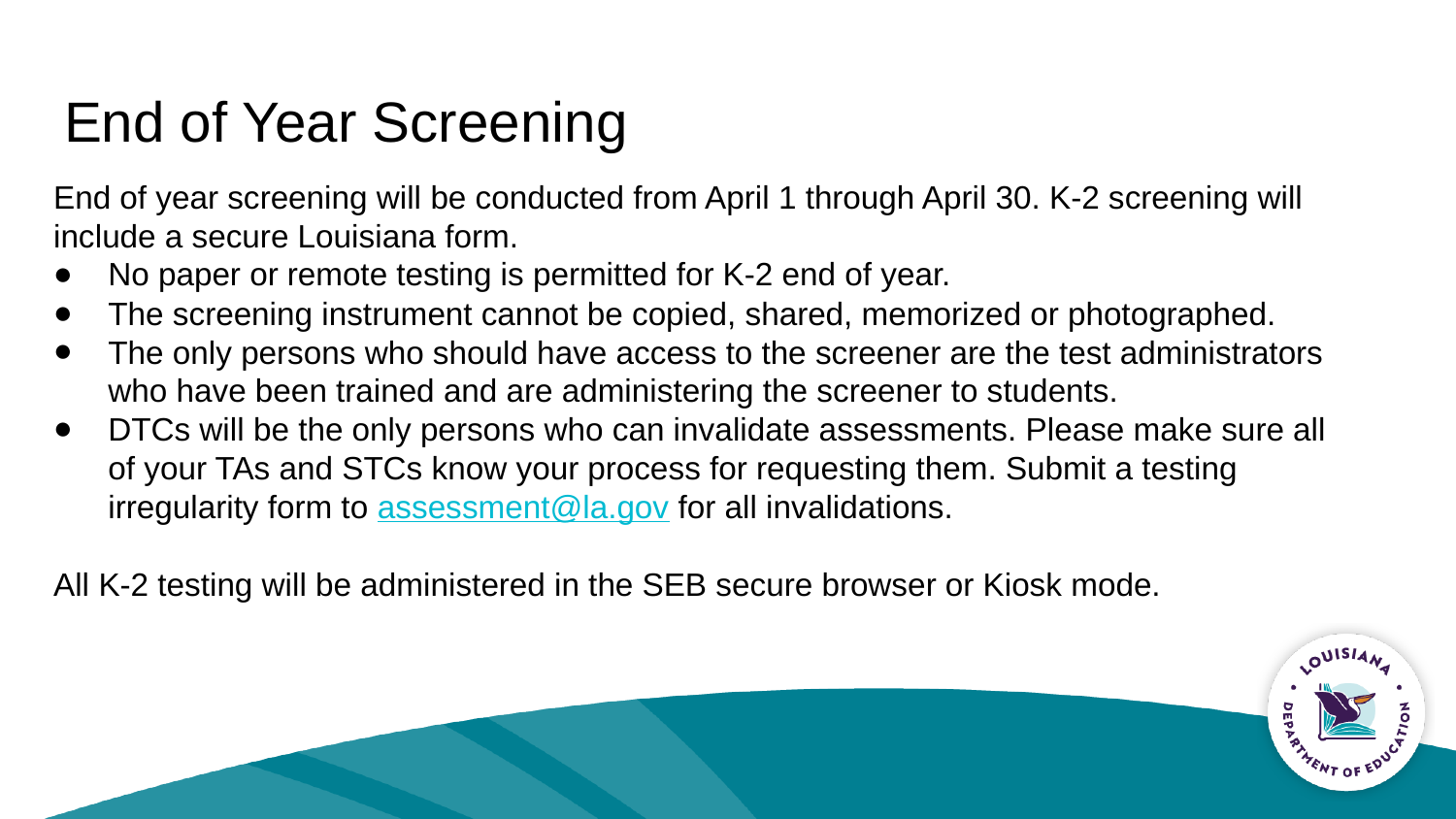

# End of Year Screening
End of year screening will be conducted from April 1 through April 30. K-2 screening will include a secure Louisiana form.
No paper or remote testing is permitted for K-2 end of year.
The screening instrument cannot be copied, shared, memorized or photographed.
The only persons who should have access to the screener are the test administrators who have been trained and are administering the screener to students.
DTCs will be the only persons who can invalidate assessments. Please make sure all of your TAs and STCs know your process for requesting them. Submit a testing irregularity form to assessment@la.gov for all invalidations.

All K-2 testing will be administered in the SEB secure browser or Kiosk mode.